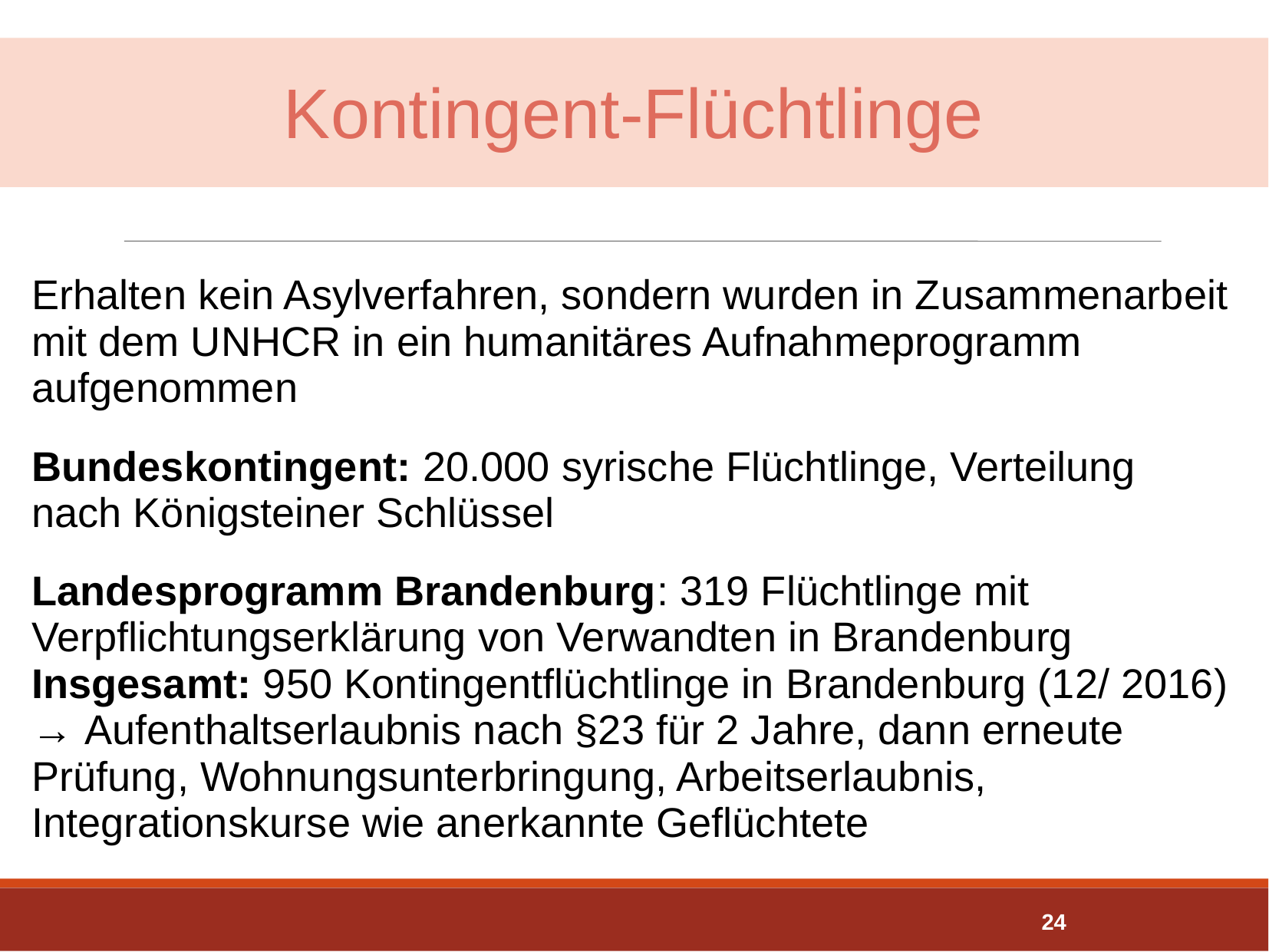

Kontingent-Flüchtlinge
Erhalten kein Asylverfahren, sondern wurden in Zusammenarbeit mit dem UNHCR in ein humanitäres Aufnahmeprogramm aufgenommen

Bundeskontingent: 20.000 syrische Flüchtlinge, Verteilung nach Königsteiner Schlüssel

Landesprogramm Brandenburg: 319 Flüchtlinge mit Verpflichtungserklärung von Verwandten in Brandenburg
Insgesamt: 950 Kontingentflüchtlinge in Brandenburg (12/ 2016)
→ Aufenthaltserlaubnis nach §23 für 2 Jahre, dann erneute Prüfung, Wohnungsunterbringung, Arbeitserlaubnis, Integrationskurse wie anerkannte Geflüchtete
24